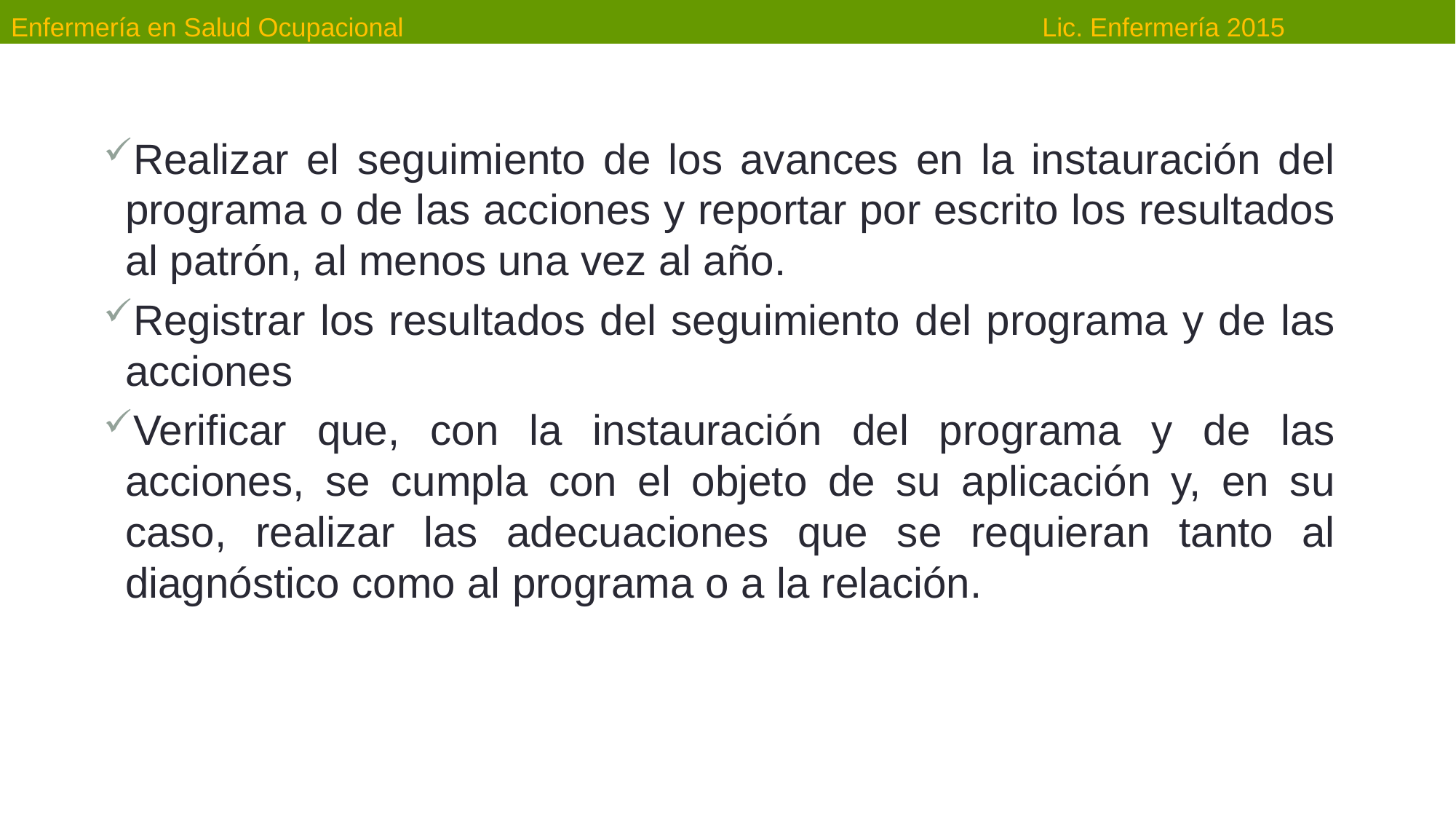

Realizar el seguimiento de los avances en la instauración del programa o de las acciones y reportar por escrito los resultados al patrón, al menos una vez al año.
Registrar los resultados del seguimiento del programa y de las acciones
Verificar que, con la instauración del programa y de las acciones, se cumpla con el objeto de su aplicación y, en su caso, realizar las adecuaciones que se requieran tanto al diagnóstico como al programa o a la relación.